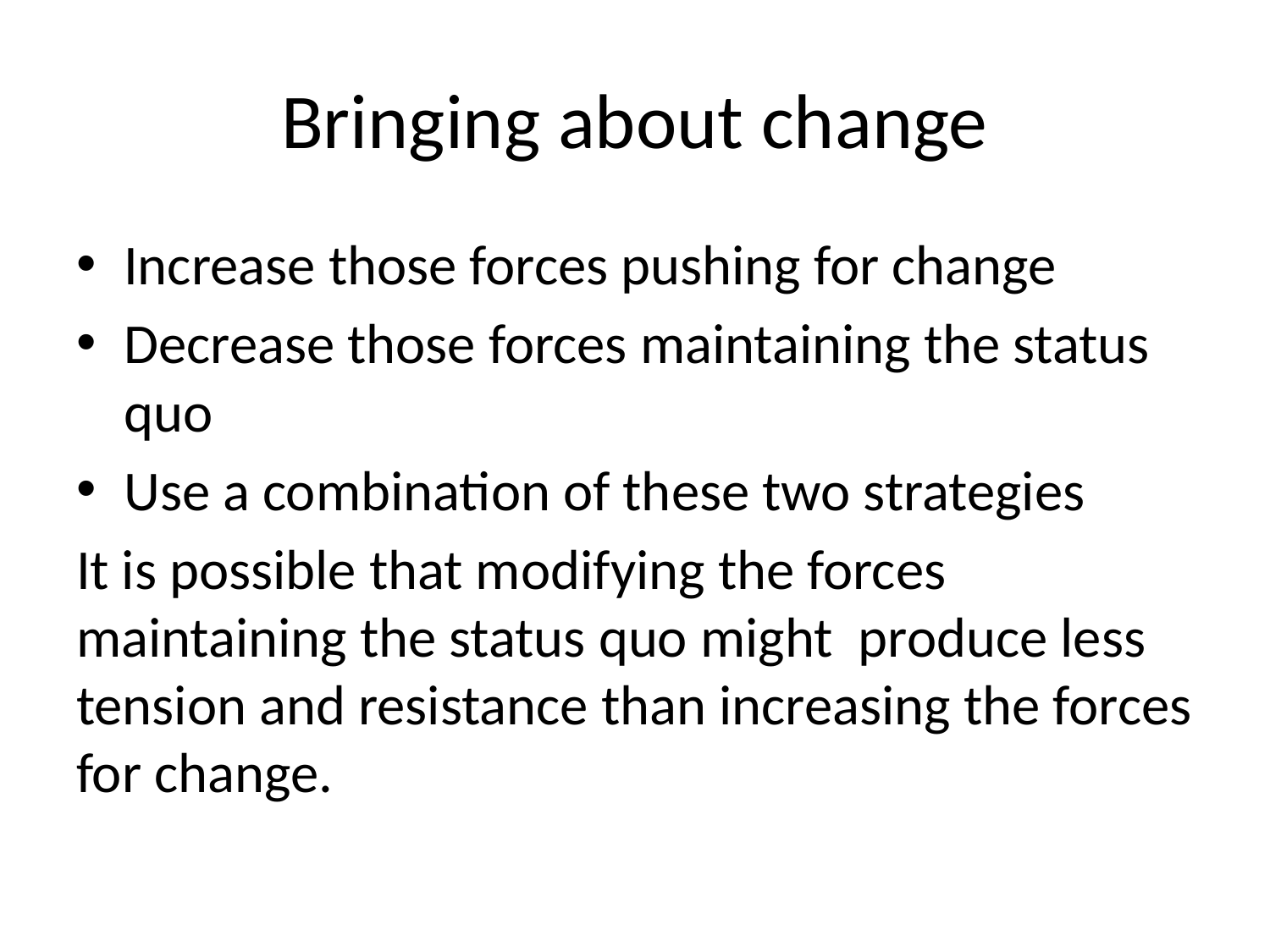

# Bringing about change
Increase those forces pushing for change
Decrease those forces maintaining the status quo
Use a combination of these two strategies
It is possible that modifying the forces maintaining the status quo might  produce less tension and resistance than increasing the forces for change.